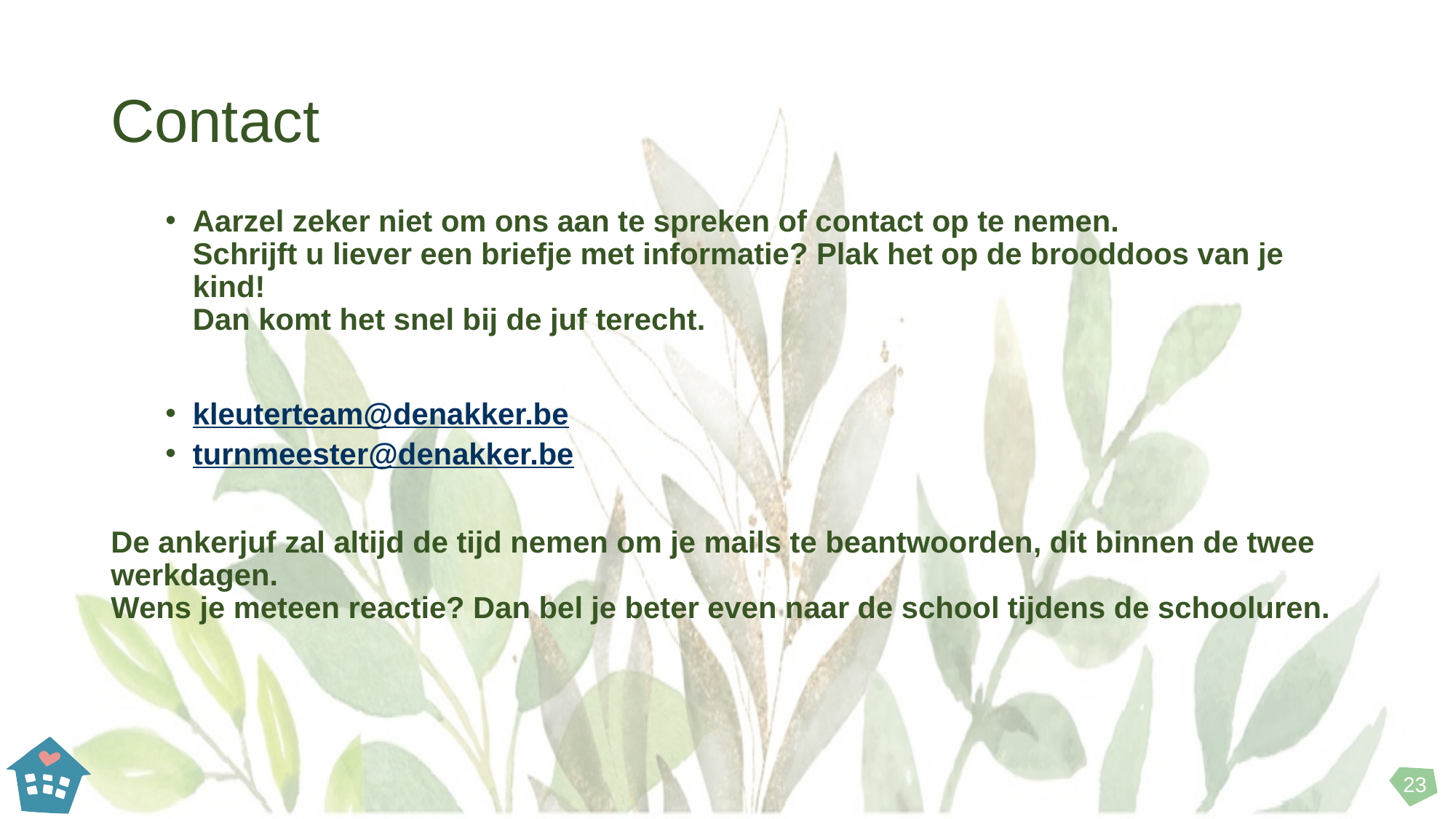

# Contact
Aarzel zeker niet om ons aan te spreken of contact op te nemen.
Schrijft u liever een briefje met informatie? Plak het op de brooddoos van je kind!
Dan komt het snel bij de juf terecht.

kleuterteam@denakker.be
turnmeester@denakker.be

De ankerjuf zal altijd de tijd nemen om je mails te beantwoorden, dit binnen de twee werkdagen.
Wens je meteen reactie? Dan bel je beter even naar de school tijdens de schooluren.